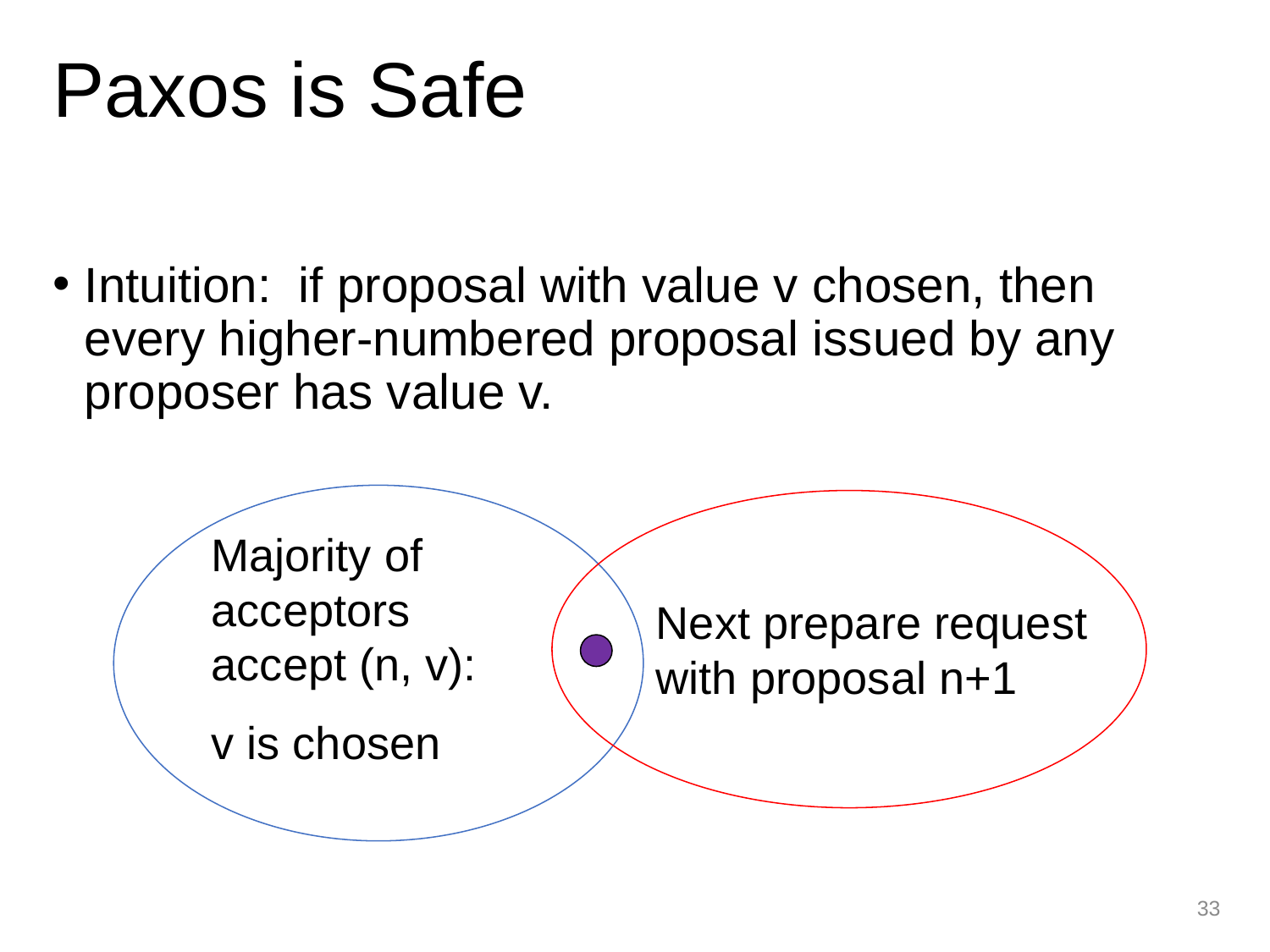

# Paxos is Safe
Intuition:  if proposal with value v chosen, then every higher-numbered proposal issued by any proposer has value v.

Majority of acceptors accept (n, v):
v is chosen
Next prepare request with proposal n+1

33